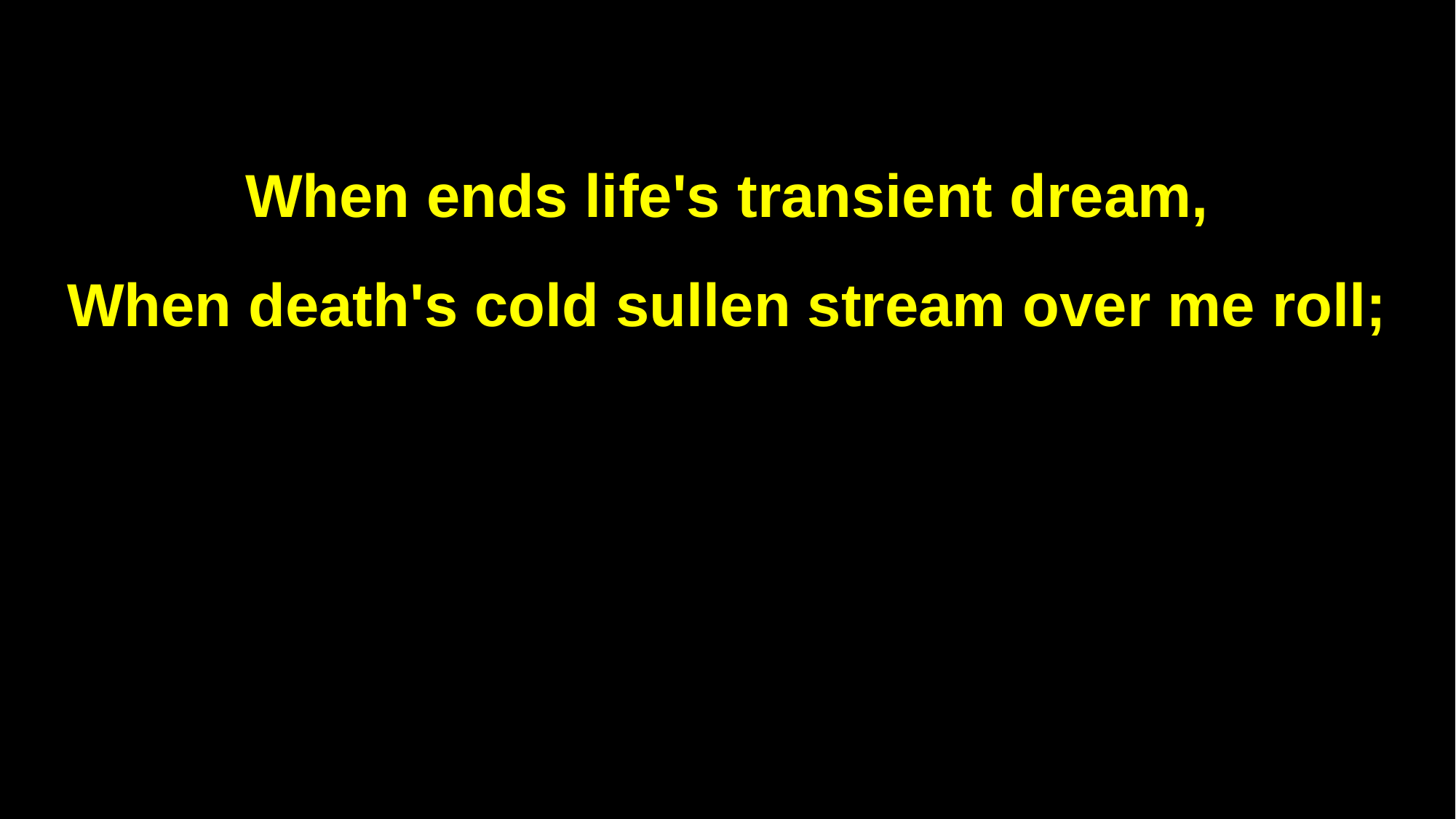

When ends life's transient dream,
When death's cold sullen stream over me roll;